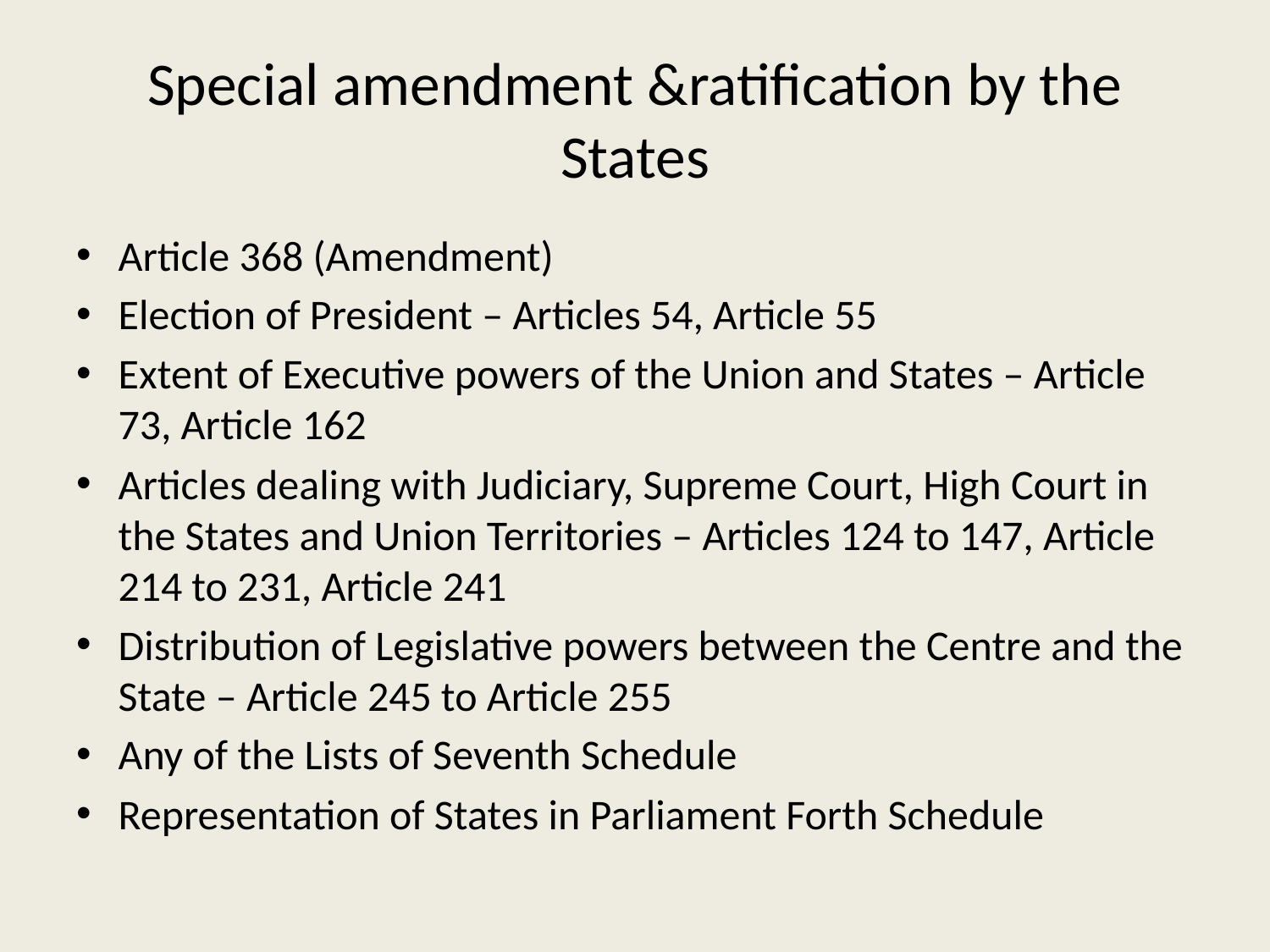

# Special amendment &ratification by the States
Article 368 (Amendment)
Election of President – Articles 54, Article 55
Extent of Executive powers of the Union and States – Article 73, Article 162
Articles dealing with Judiciary, Supreme Court, High Court in the States and Union Territories – Articles 124 to 147, Article 214 to 231, Article 241
Distribution of Legislative powers between the Centre and the State – Article 245 to Article 255
Any of the Lists of Seventh Schedule
Representation of States in Parliament Forth Schedule